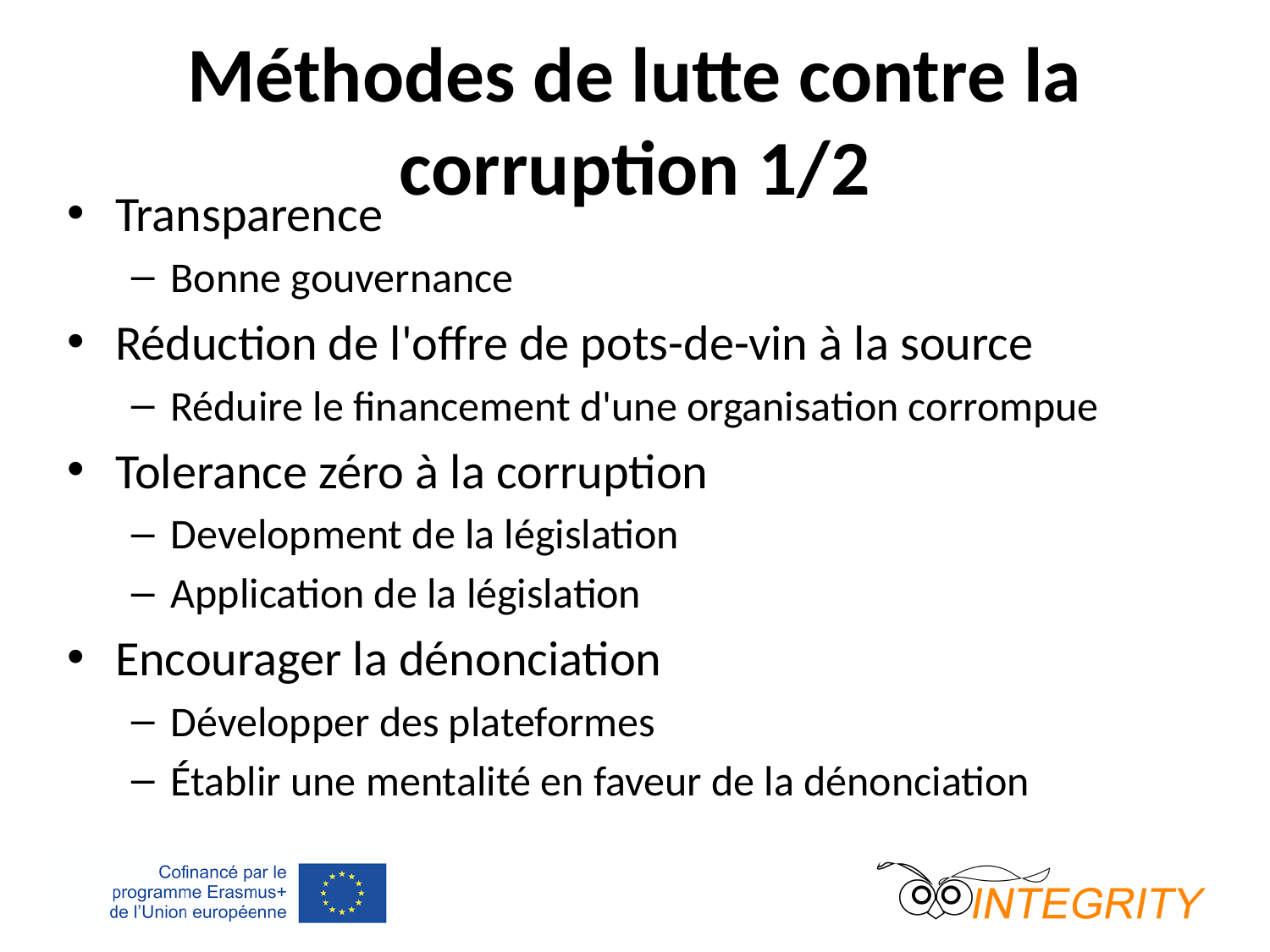

# Méthodes de lutte contre la corruption 1/2
Transparence
Bonne gouvernance
Réduction de l'offre de pots-de-vin à la source
Réduire le financement d'une organisation corrompue
Tolerance zéro à la corruption
Development de la législation
Application de la législation
Encourager la dénonciation
Développer des plateformes
Établir une mentalité en faveur de la dénonciation